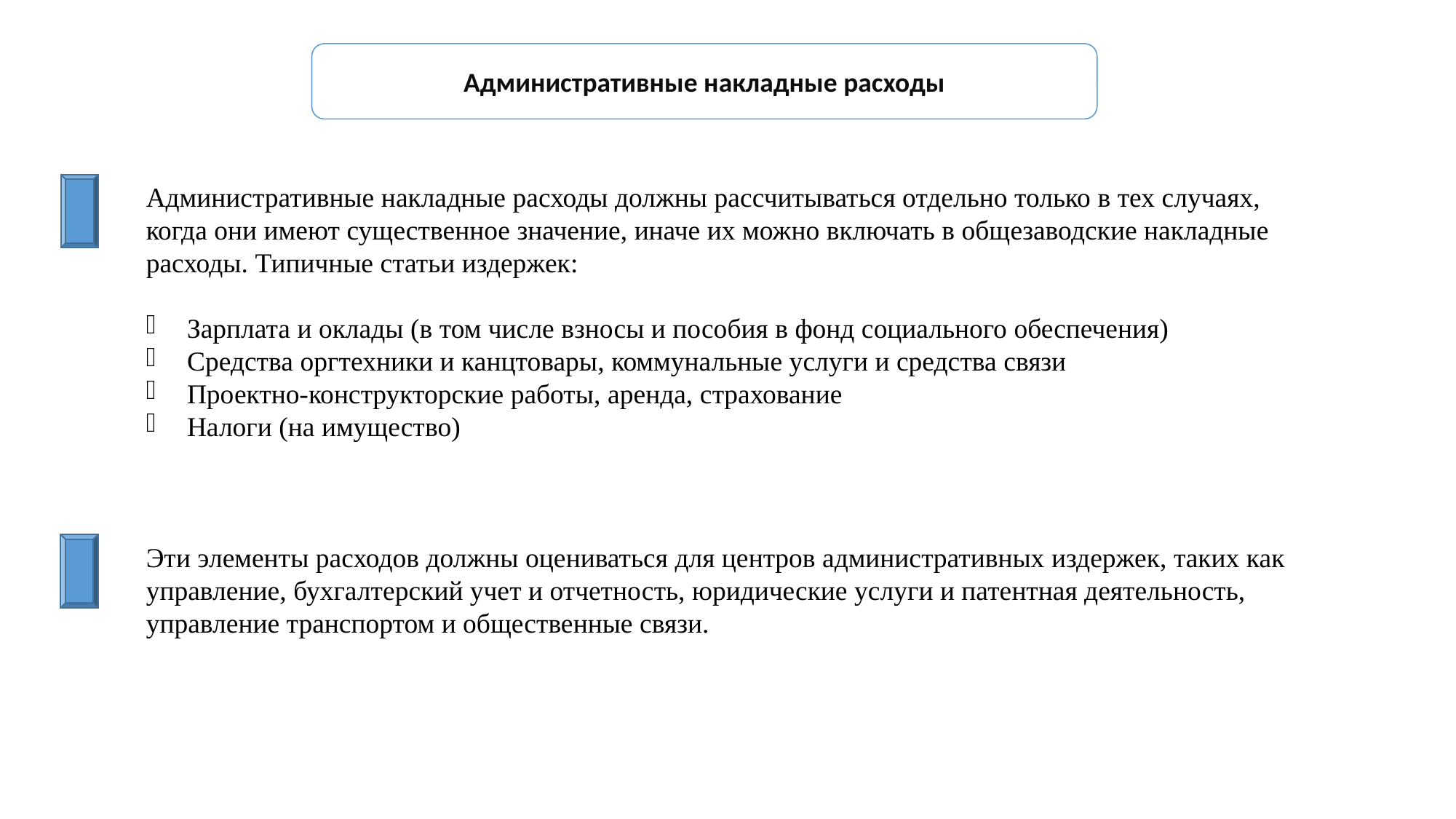

Административные накладные расходы

Административные накладные расходы должны рассчитываться отдельно только в тех случаях, когда они имеют существенное значение, иначе их можно включать в общезаводские накладные расходы. Типичные статьи издержек:

Зарплата и оклады (в том числе взносы и пособия в фонд социального обеспечения)
Средства оргтехники и канцтовары, коммунальные услуги и средства связи
Проектно-конструкторские работы, аренда, страхование
Налоги (на имущество)

Эти элементы расходов должны оцениваться для центров административных издержек, таких как управление, бухгалтерский учет и отчетность, юридические услуги и патентная деятельность, управление транспортом и общественные связи.